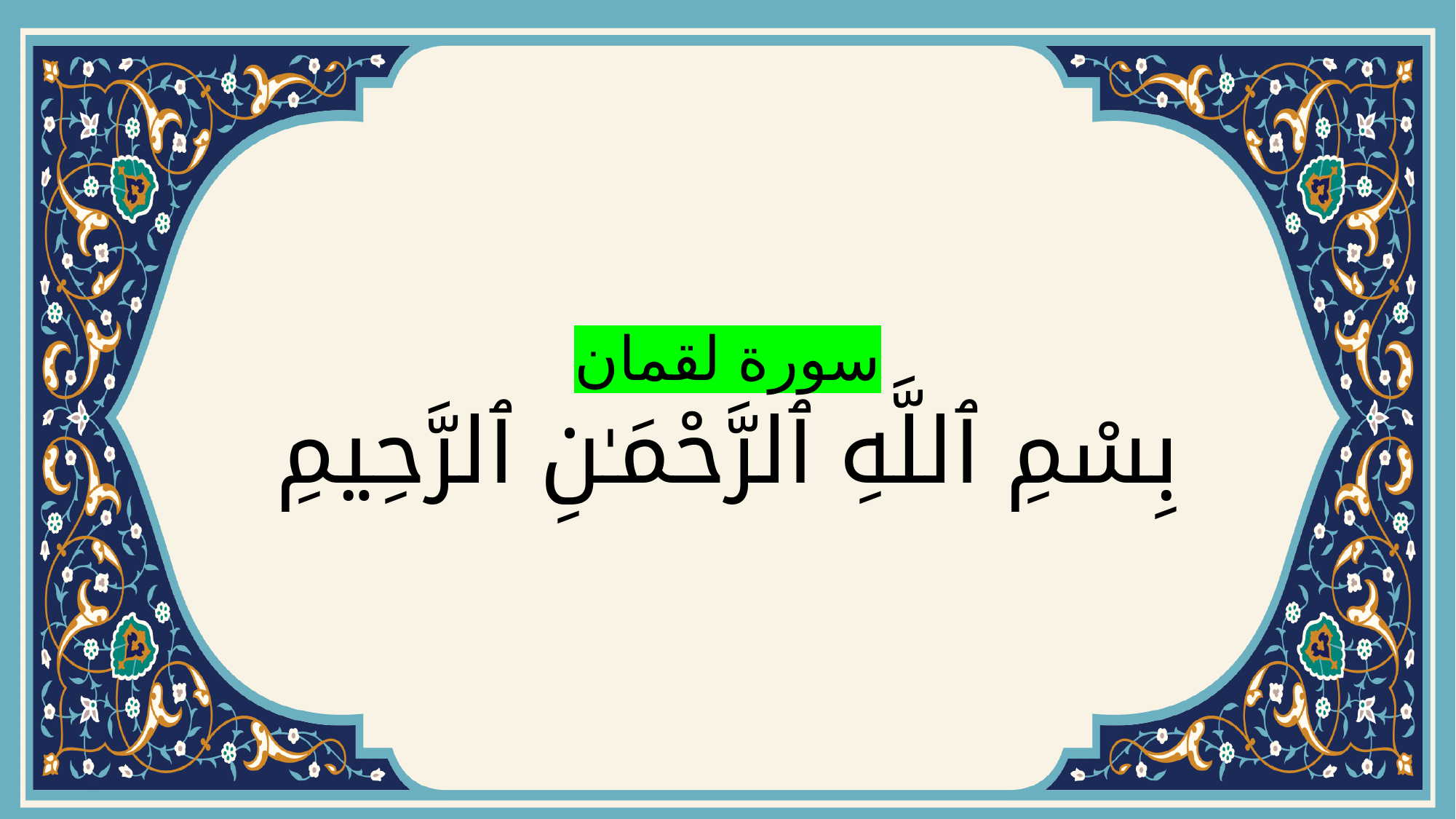

# سورة لقمان بِسْمِ ٱللَّهِ ٱلرَّحْمَـٰنِ ٱلرَّحِيمِ